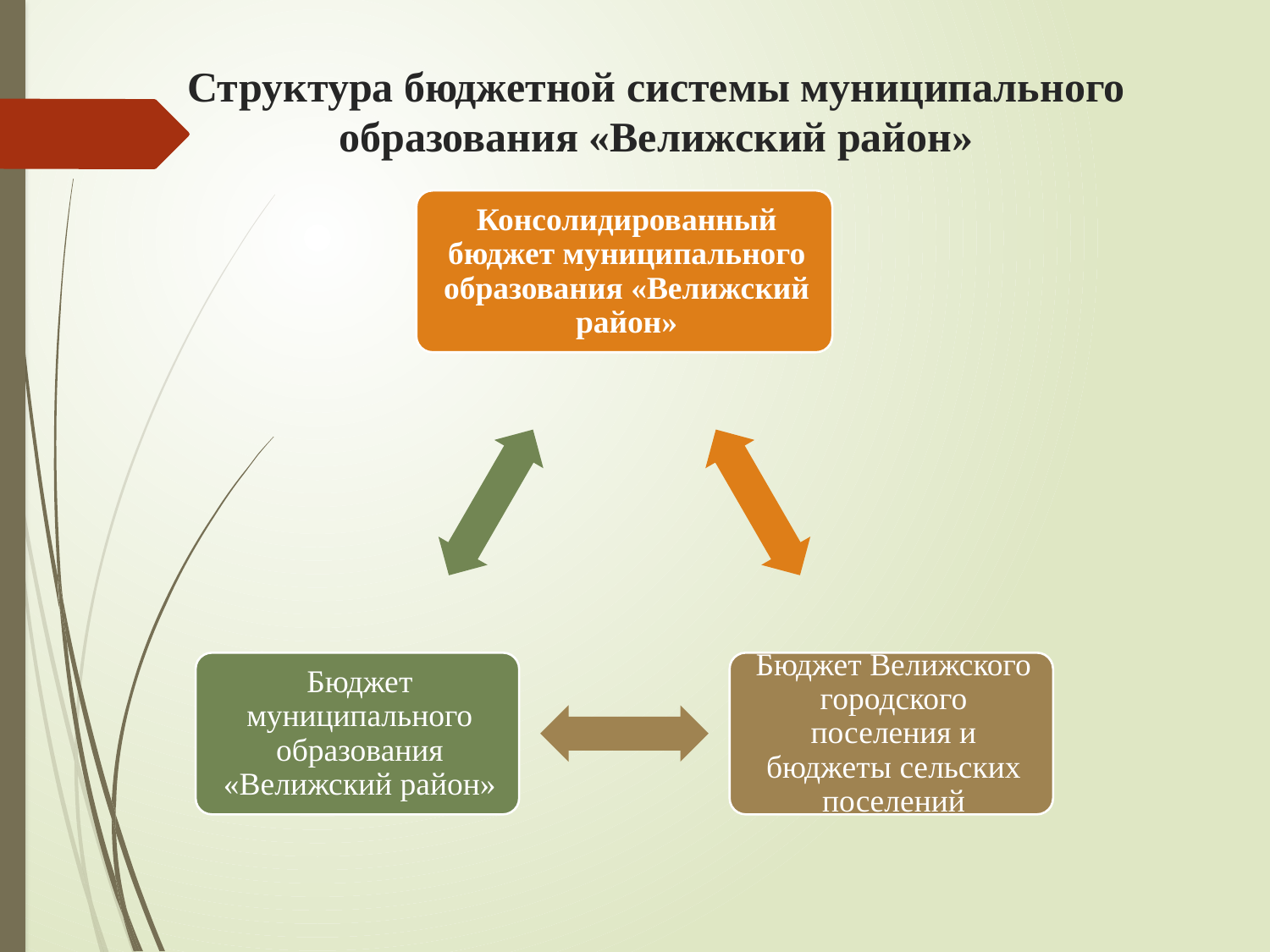

# Структура бюджетной системы муниципального образования «Велижский район»
Консолидированный бюджет муниципального образования «Велижский район»

Бюджет Велижского городского поселения и бюджеты сельских поселений

Бюджет муниципального образования «Велижский район»